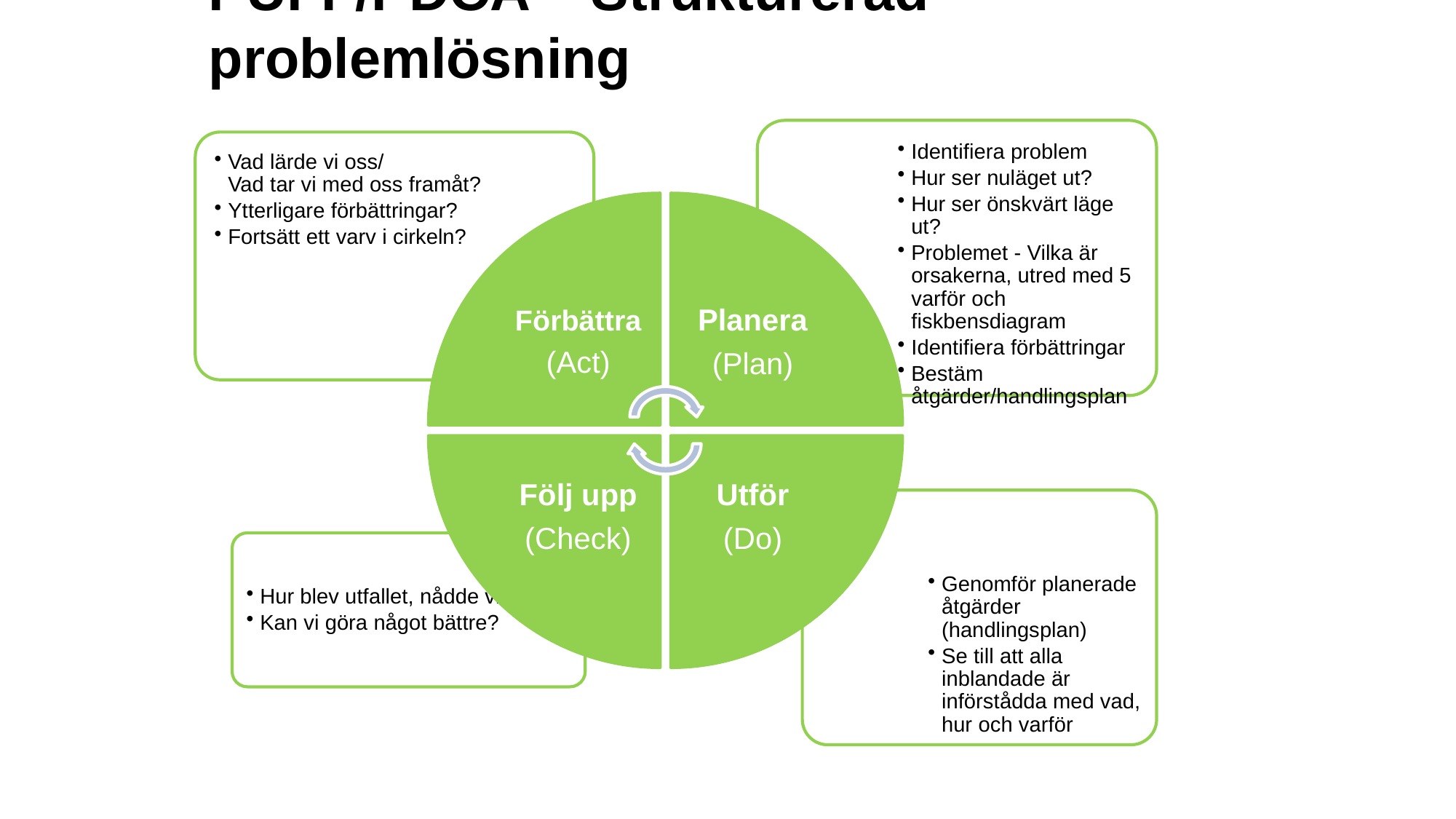

PUFF/PDCA – Strukturerad problemlösning
Genomför planerade åtgärder (handlingsplan)
Se till att alla inblandade är införstådda med vad, hur och varför
Hur blev utfallet, nådde vi målet?
Kan vi göra något bättre?
Identifiera problem
Hur ser nuläget ut?
Hur ser önskvärt läge ut?
Problemet - Vilka är orsakerna, utred med 5 varför och fiskbensdiagram
Identifiera förbättringar
Bestäm åtgärder/handlingsplan
Vad lärde vi oss/
Vad tar vi med oss framåt?
Ytterligare förbättringar?
Fortsätt ett varv i cirkeln?
Förbättra
(Act)
Planera
(Plan)
Utför
(Do)
Följ upp
(Check)